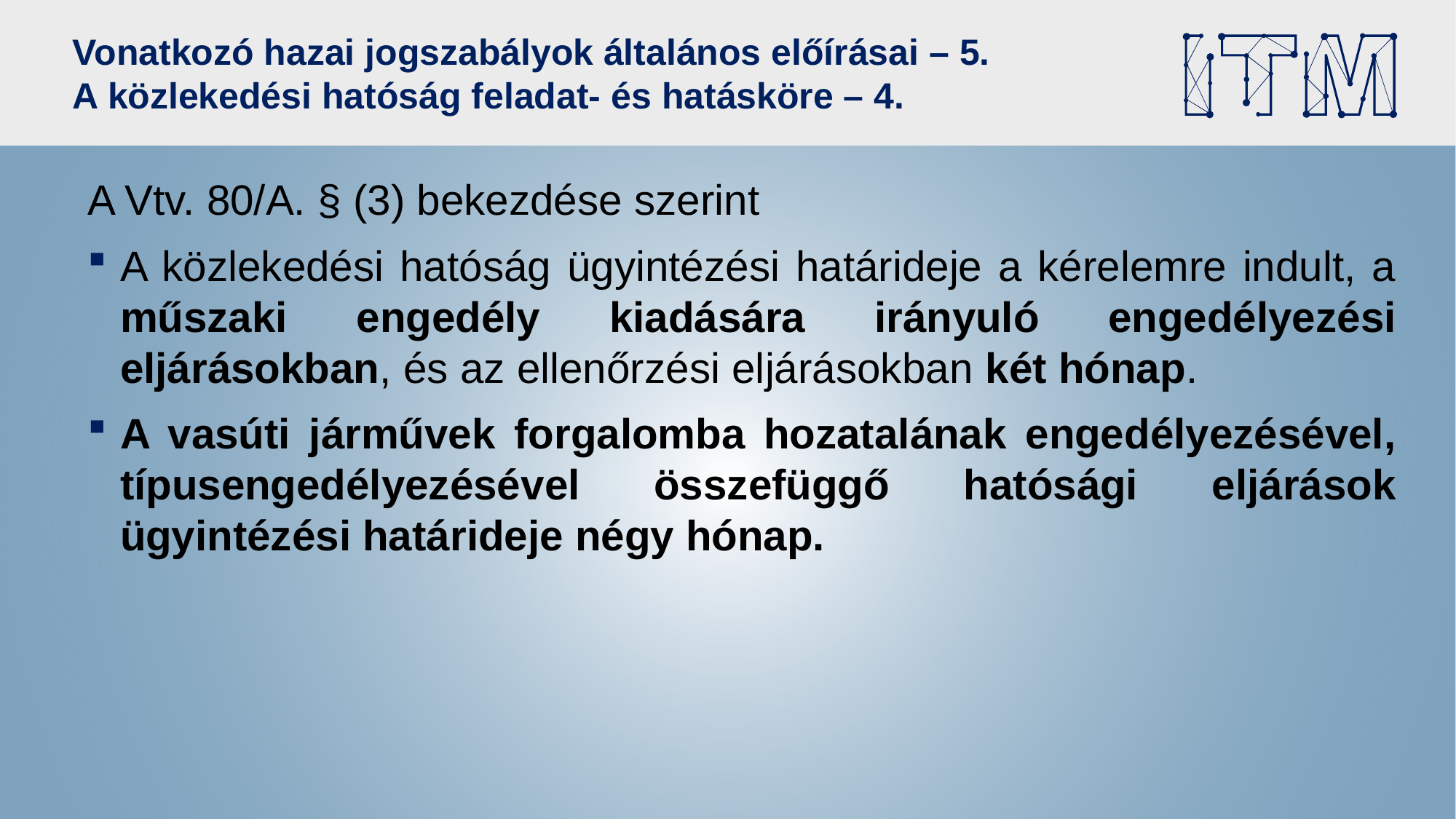

# Vonatkozó hazai jogszabályok általános előírásai – 5. A közlekedési hatóság feladat- és hatásköre – 4.

A Vtv. 80/A. § (3) bekezdése szerint
A közlekedési hatóság ügyintézési határideje a kérelemre indult, a műszaki engedély kiadására irányuló engedélyezési eljárásokban, és az ellenőrzési eljárásokban két hónap.
A vasúti járművek forgalomba hozatalának engedélyezésével, típusengedélyezésével összefüggő hatósági eljárások ügyintézési határideje négy hónap.